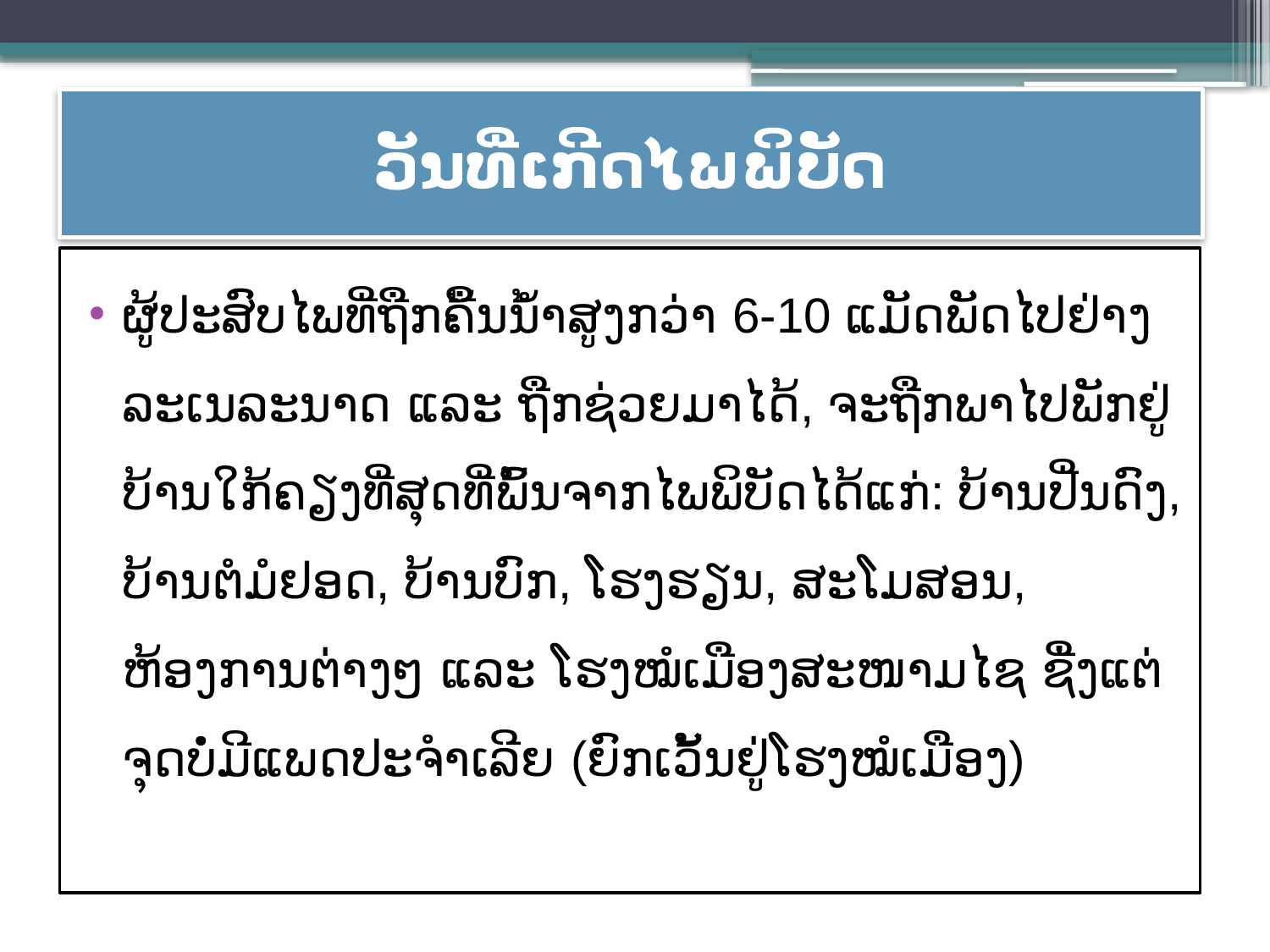

# ວັນທີ່ເກີດໄພພິບັດ
ຜູ້ປະສົບໄພທີ່ຖືກຄື້ນນ້ຳສູງກວ່າ 6-10 ແມັດພັດໄປຢ່າງລະເນລະນາດ ແລະ ຖືກຊ່ວຍມາໄດ້, ຈະຖືກພາໄປພັກຢູ່ບ້ານໃກ້ຄຽງທີ່ສຸດທີ່ພົ້ນຈາກໄພພິບັດໄດ້ແກ່: ບ້ານປີ່ນດົງ, ບ້ານຕໍມໍຢອດ, ບ້ານບົກ, ໂຮງຮຽນ, ສະໂມສອນ, ຫ້ອງການຕ່າງໆ ແລະ ໂຮງໝໍເມືອງສະໜາມໄຊ ຊື່ງແຕ່ຈຸດບໍ່ມີແພດປະຈຳເລີຍ (ຍົກເວັ້ນຢູ່ໂຮງໝໍເມືອງ)